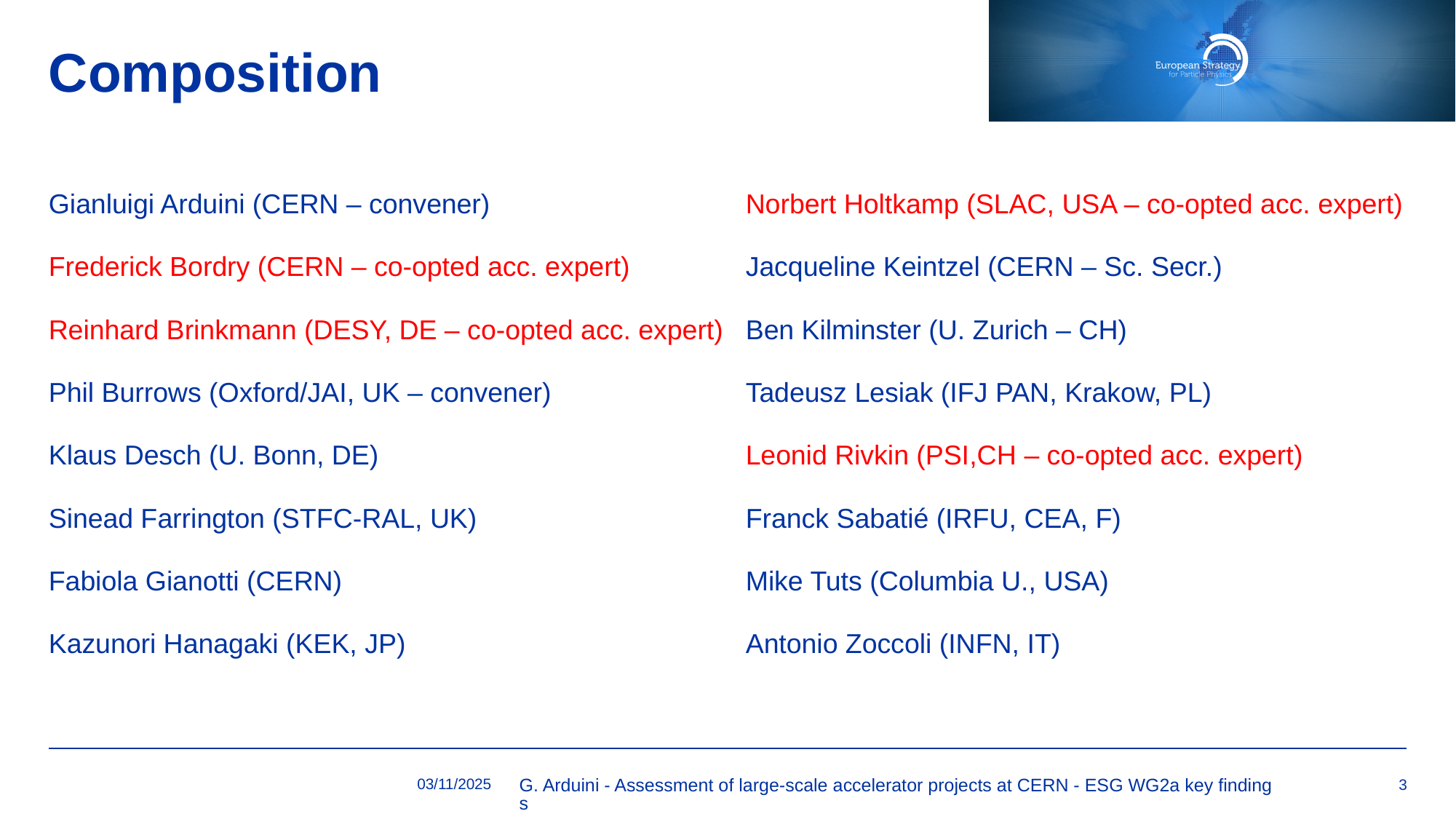

# Composition
Gianluigi Arduini (CERN – convener)
Frederick Bordry (CERN – co-opted acc. expert)
Reinhard Brinkmann (DESY, DE – co-opted acc. expert)
Phil Burrows (Oxford/JAI, UK – convener)
Klaus Desch (U. Bonn, DE)
Sinead Farrington (STFC-RAL, UK)
Fabiola Gianotti (CERN)
Kazunori Hanagaki (KEK, JP)
Norbert Holtkamp (SLAC, USA – co-opted acc. expert)
Jacqueline Keintzel (CERN – Sc. Secr.)
Ben Kilminster (U. Zurich – CH)
Tadeusz Lesiak (IFJ PAN, Krakow, PL)
Leonid Rivkin (PSI,CH – co-opted acc. expert)
Franck Sabatié (IRFU, CEA, F)
Mike Tuts (Columbia U., USA)
Antonio Zoccoli (INFN, IT)
03/11/2025
G. Arduini - Assessment of large-scale accelerator projects at CERN - ESG WG2a key findings
3